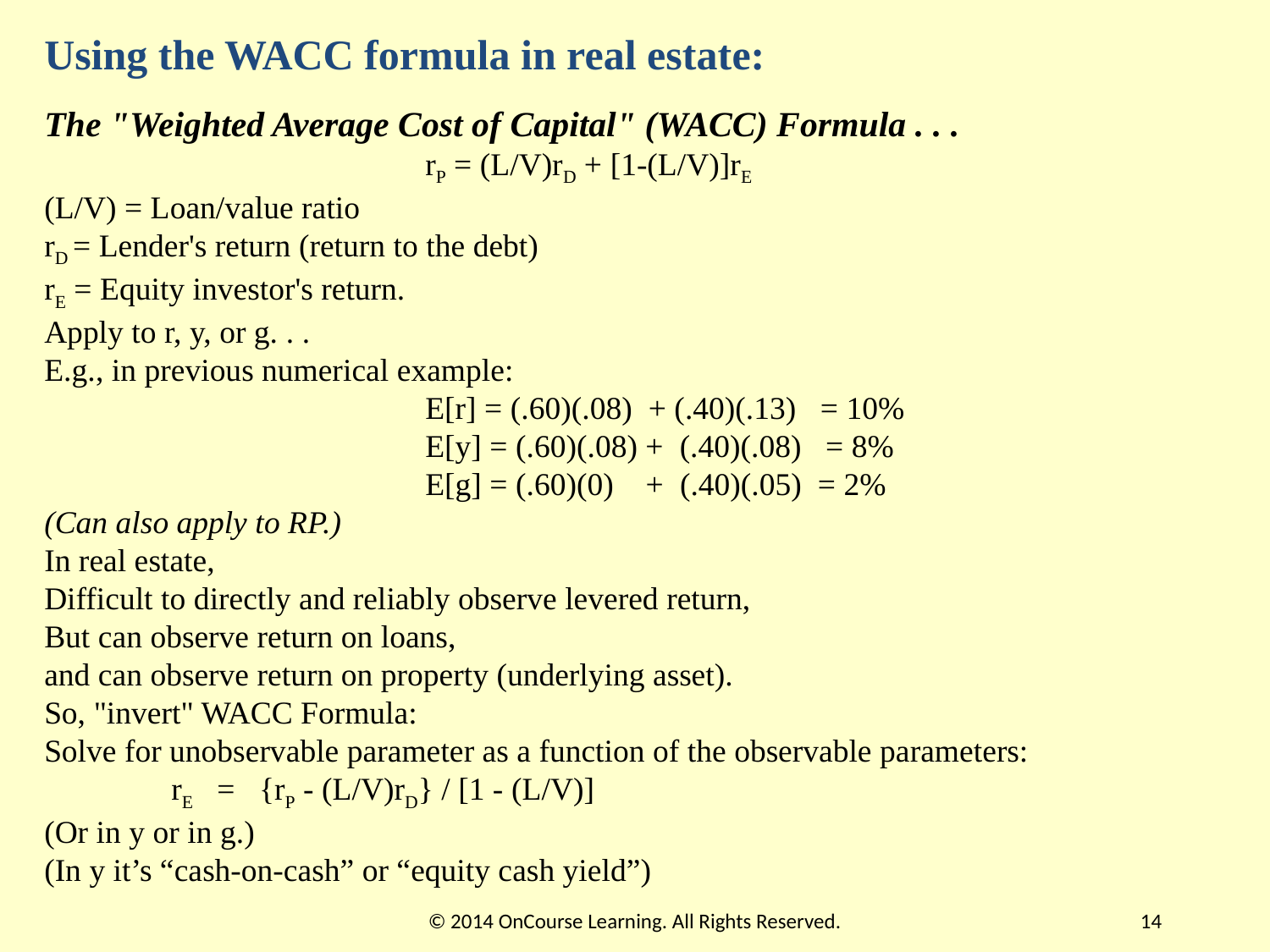

Using the WACC formula in real estate:
The "Weighted Average Cost of Capital" (WACC) Formula . . .
			rP = (L/V)rD + [1-(L/V)]rE
(L/V) = Loan/value ratio
rD = Lender's return (return to the debt)
rE = Equity investor's return.
Apply to r, y, or g. . .
E.g., in previous numerical example:
			E[r] = (.60)(.08)  + (.40)(.13)   = 10%
			E[y] = (.60)(.08) +  (.40)(.08)   = 8%
			E[g] = (.60)(0)    +  (.40)(.05)  = 2%
(Can also apply to RP.)
In real estate,
Difficult to directly and reliably observe levered return,
But can observe return on loans,
and can observe return on property (underlying asset).
So, "invert" WACC Formula:
Solve for unobservable parameter as a function of the observable parameters:
	rE   =   {rP - (L/V)rD} / [1 - (L/V)]
(Or in y or in g.)
(In y it’s “cash-on-cash” or “equity cash yield”)
© 2014 OnCourse Learning. All Rights Reserved.
14